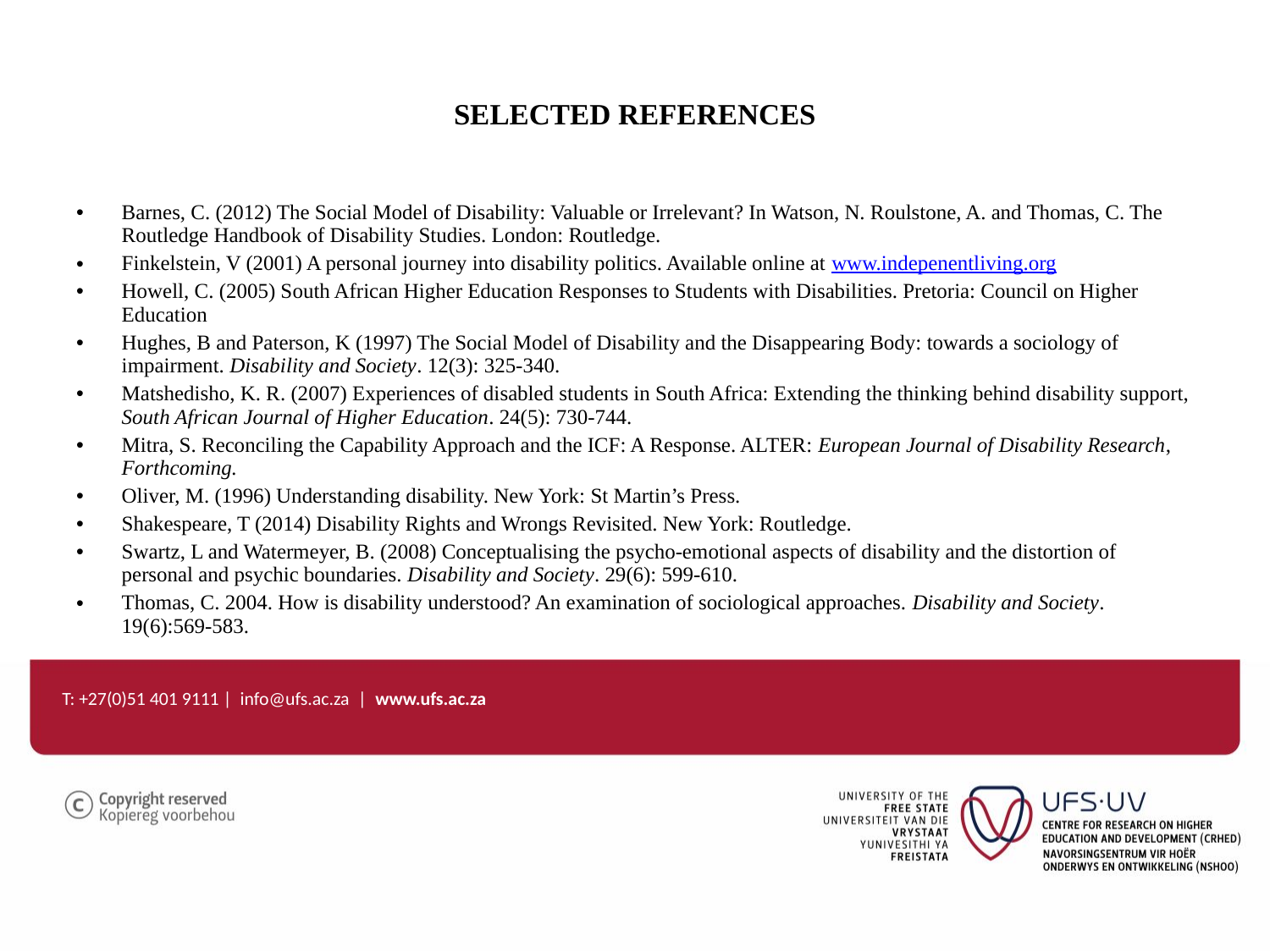

# SELECTED REFERENCES
Barnes, C. (2012) The Social Model of Disability: Valuable or Irrelevant? In Watson, N. Roulstone, A. and Thomas, C. The Routledge Handbook of Disability Studies. London: Routledge.
Finkelstein, V (2001) A personal journey into disability politics. Available online at www.indepenentliving.org
Howell, C. (2005) South African Higher Education Responses to Students with Disabilities. Pretoria: Council on Higher Education
Hughes, B and Paterson, K (1997) The Social Model of Disability and the Disappearing Body: towards a sociology of impairment. Disability and Society. 12(3): 325-340.
Matshedisho, K. R. (2007) Experiences of disabled students in South Africa: Extending the thinking behind disability support, South African Journal of Higher Education. 24(5): 730-744.
Mitra, S. Reconciling the Capability Approach and the ICF: A Response. ALTER: European Journal of Disability Research, Forthcoming.
Oliver, M. (1996) Understanding disability. New York: St Martin’s Press.
Shakespeare, T (2014) Disability Rights and Wrongs Revisited. New York: Routledge.
Swartz, L and Watermeyer, B. (2008) Conceptualising the psycho-emotional aspects of disability and the distortion of personal and psychic boundaries. Disability and Society. 29(6): 599-610.
Thomas, C. 2004. How is disability understood? An examination of sociological approaches. Disability and Society. 19(6):569-583.